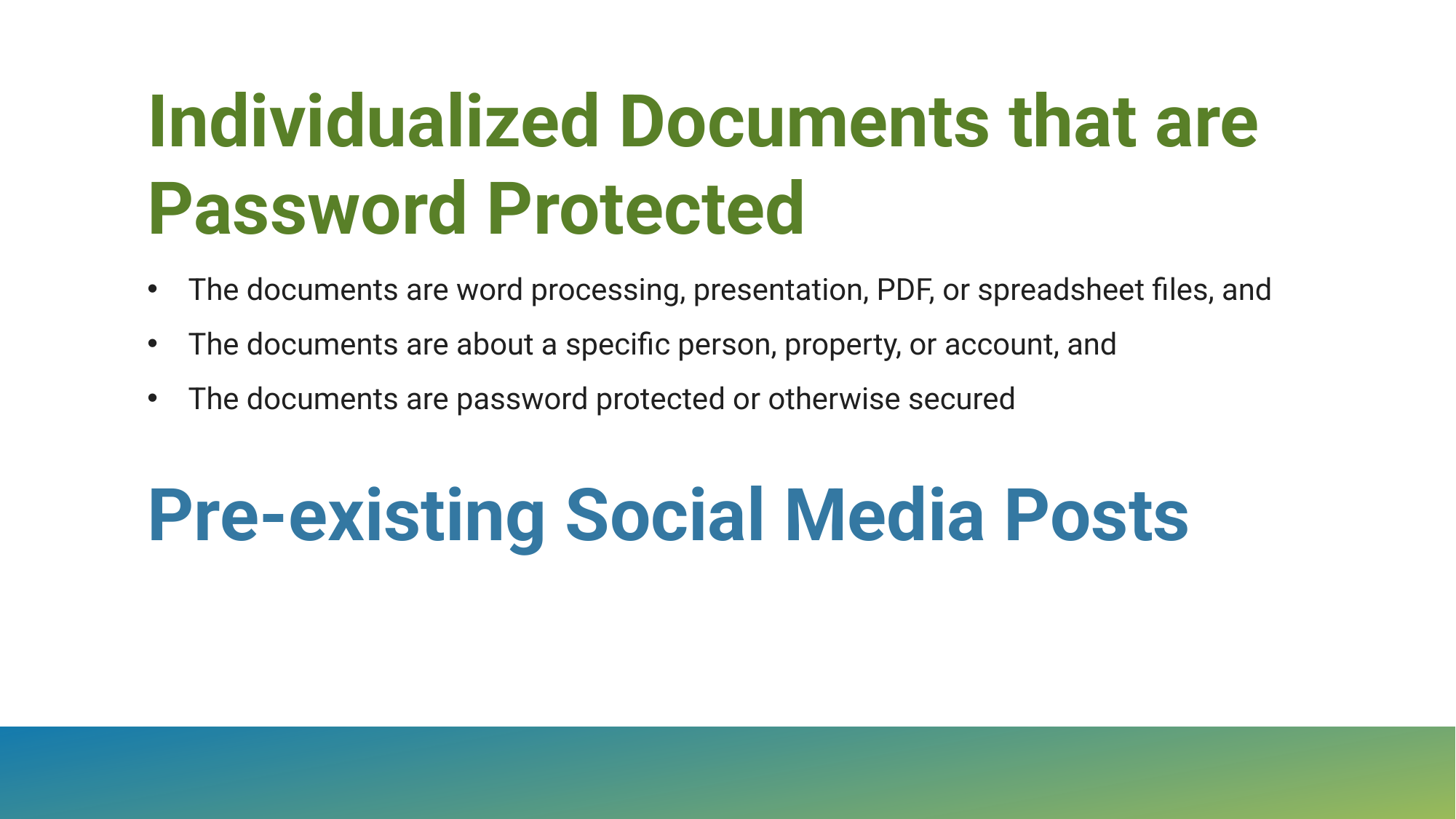

Individualized Documents that are Password Protected and Pre-existing Social Media Posts
Individualized Documents that are Password Protected
The documents are word processing, presentation, PDF, or spreadsheet files, and
The documents are about a specific person, property, or account, and
The documents are password protected or otherwise secured
Pre-existing Social Media Posts